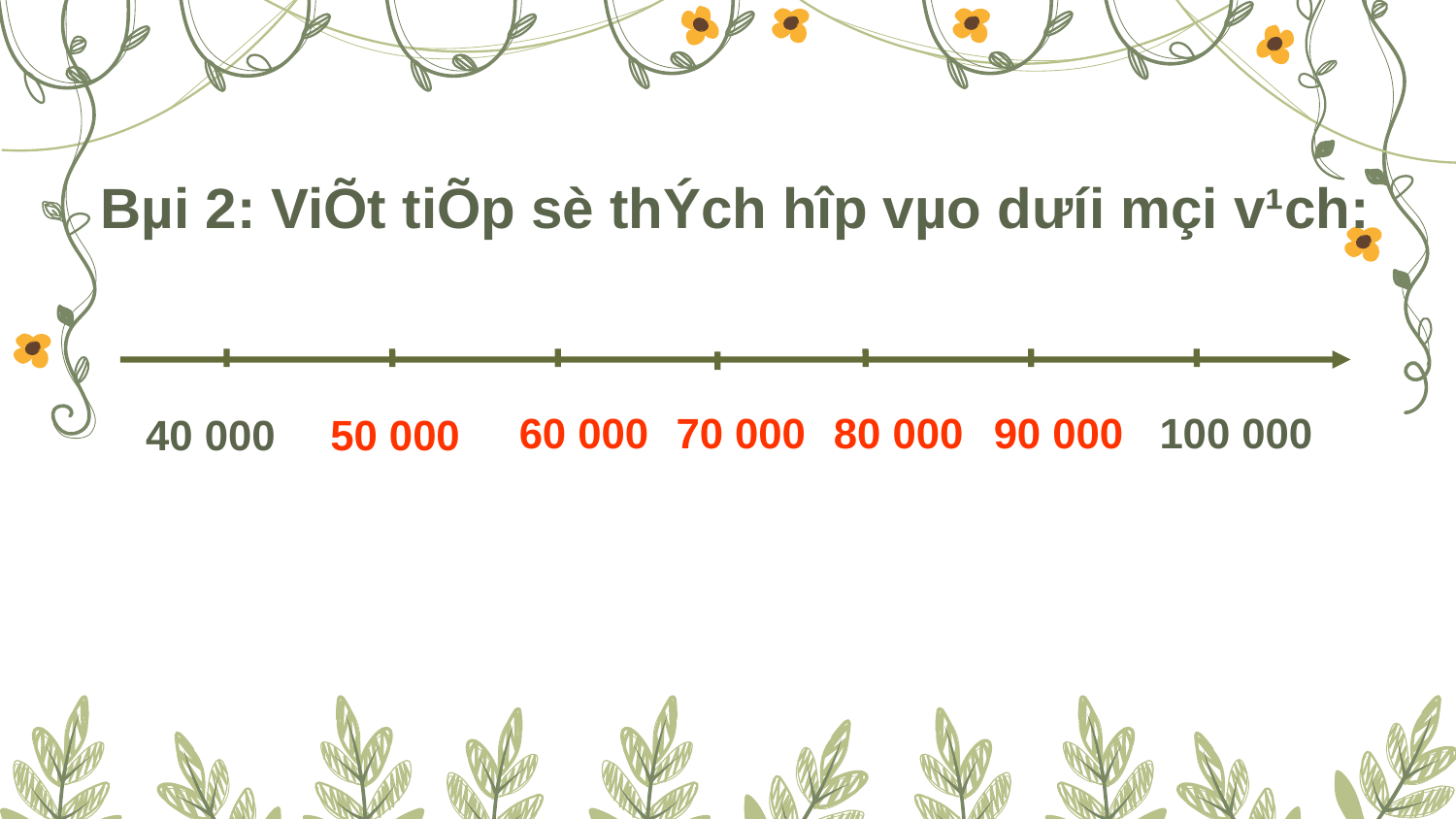

Bµi 2: ViÕt tiÕp sè thÝch hîp vµo d­ưíi mçi v¹ch:

 60 000
 70 000
 80 000
90 000
100 000
40 000
 50 000